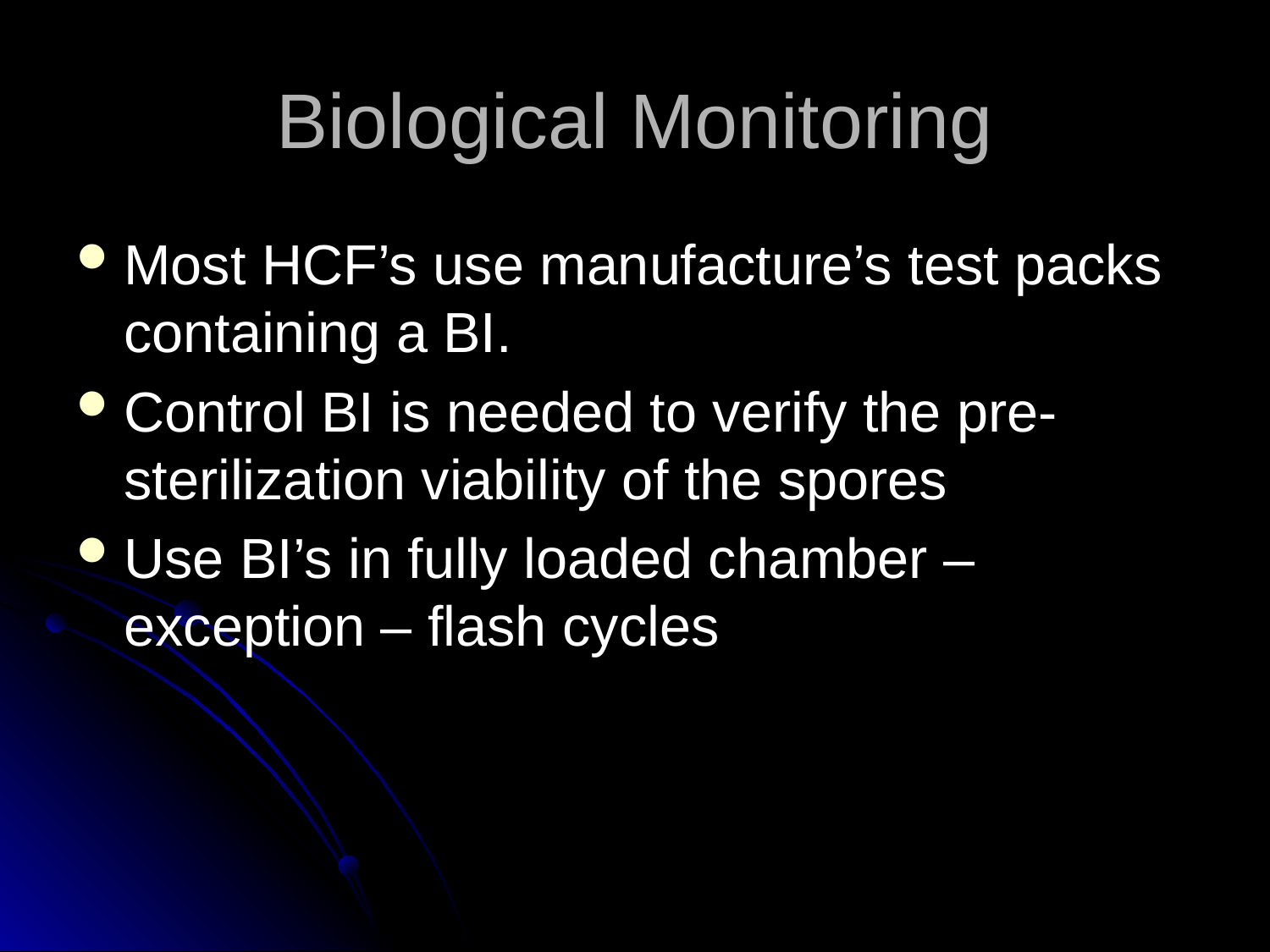

# Biological Monitoring
Most HCF’s use manufacture’s test packs containing a BI.
Control BI is needed to verify the pre-sterilization viability of the spores
Use BI’s in fully loaded chamber – exception – flash cycles